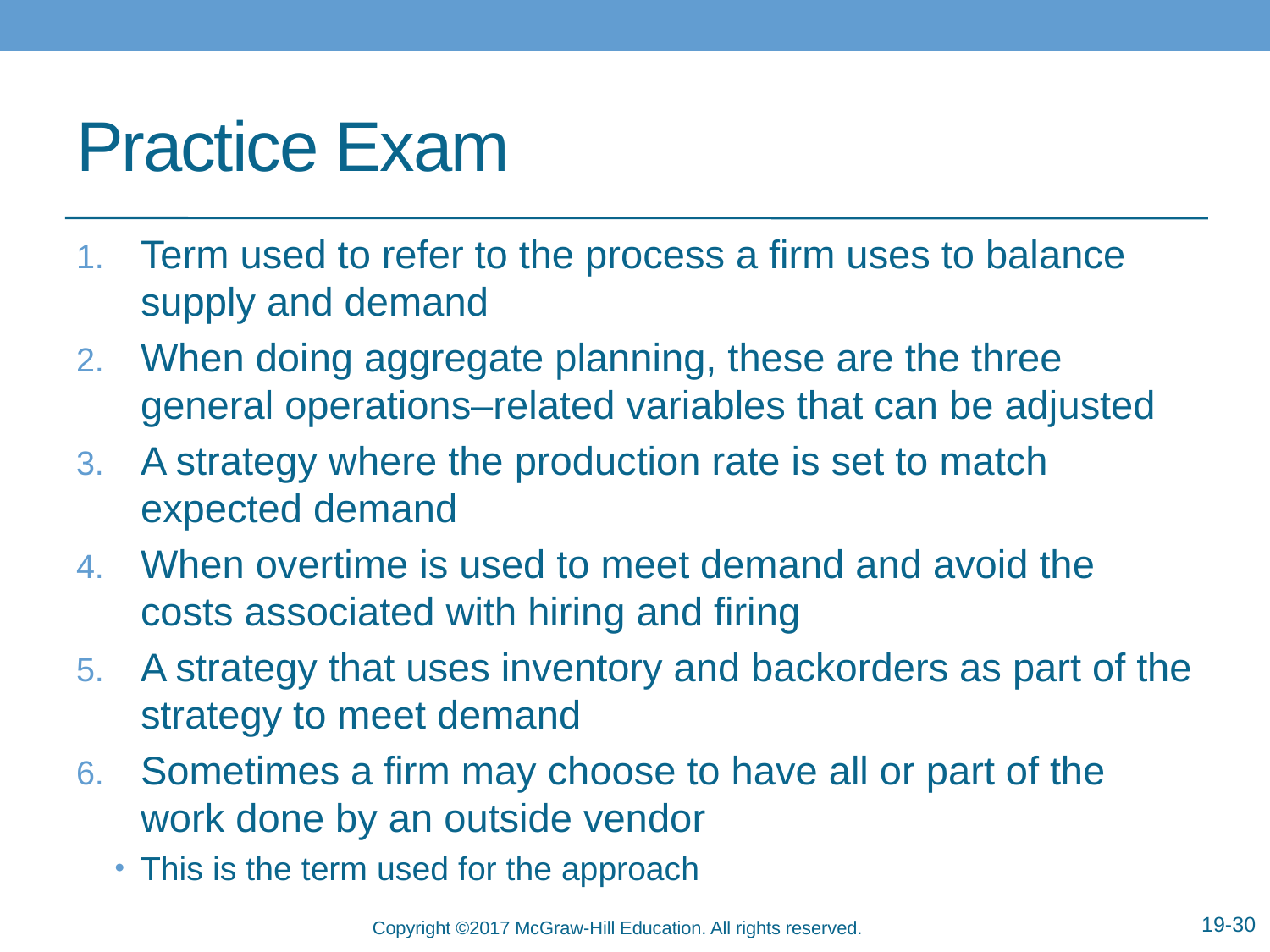

# Practice Exam
Term used to refer to the process a firm uses to balance supply and demand
When doing aggregate planning, these are the three general operations–related variables that can be adjusted
A strategy where the production rate is set to match expected demand
When overtime is used to meet demand and avoid the costs associated with hiring and firing
A strategy that uses inventory and backorders as part of the strategy to meet demand
Sometimes a firm may choose to have all or part of the work done by an outside vendor
This is the term used for the approach
19-30